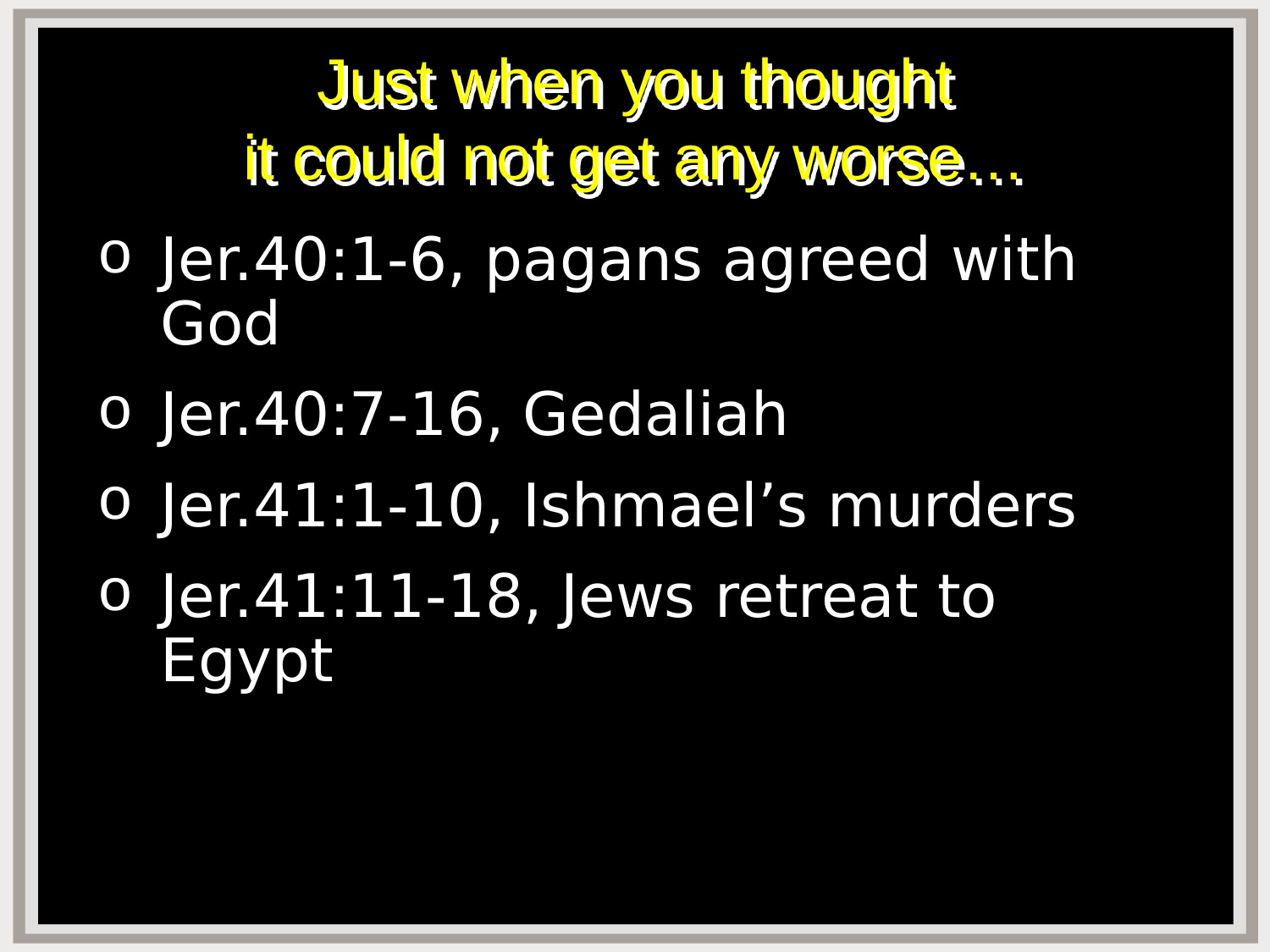

# Just when you thought it could not get any worse…
Jer.40:1-6, pagans agreed with God
Jer.40:7-16, Gedaliah
Jer.41:1-10, Ishmael’s murders
Jer.41:11-18, Jews retreat to Egypt